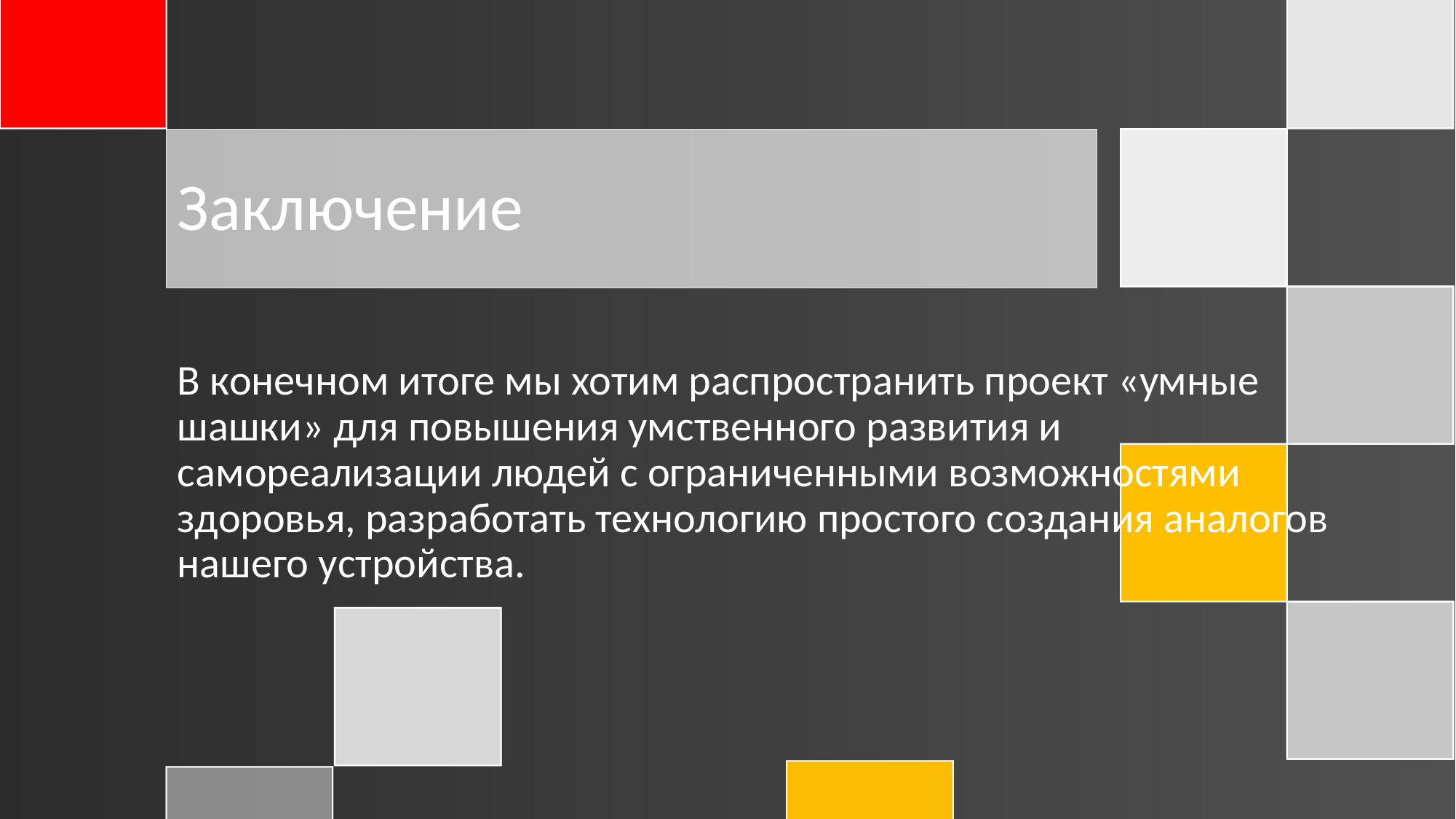

# Заключение
В конечном итоге мы хотим распространить проект «умные шашки» для повышения умственного развития и самореализации людей с ограниченными возможностями здоровья, разработать технологию простого создания аналогов нашего устройства.